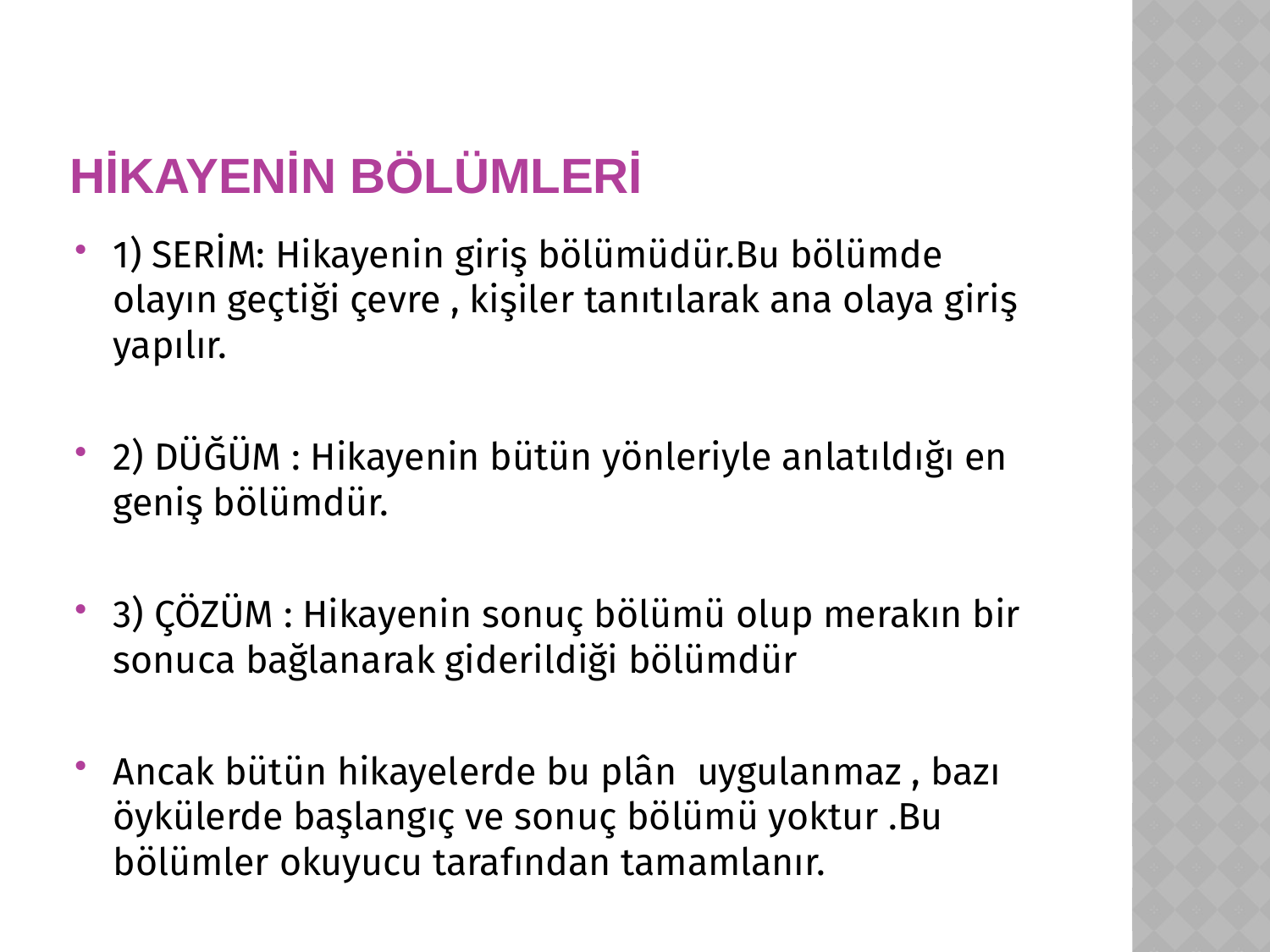

# Hikayenin bölümleri
1) SERİM: Hikayenin giriş bölümüdür.Bu bölümde olayın geçtiği çevre , kişiler tanıtılarak ana olaya giriş yapılır.

2) DÜĞÜM : Hikayenin bütün yönleriyle anlatıldığı en geniş bölümdür.

3) ÇÖZÜM : Hikayenin sonuç bölümü olup merakın bir sonuca bağlanarak giderildiği bölümdür

Ancak bütün hikayelerde bu plân  uygulanmaz , bazı öykülerde başlangıç ve sonuç bölümü yoktur .Bu bölümler okuyucu tarafından tamamlanır.